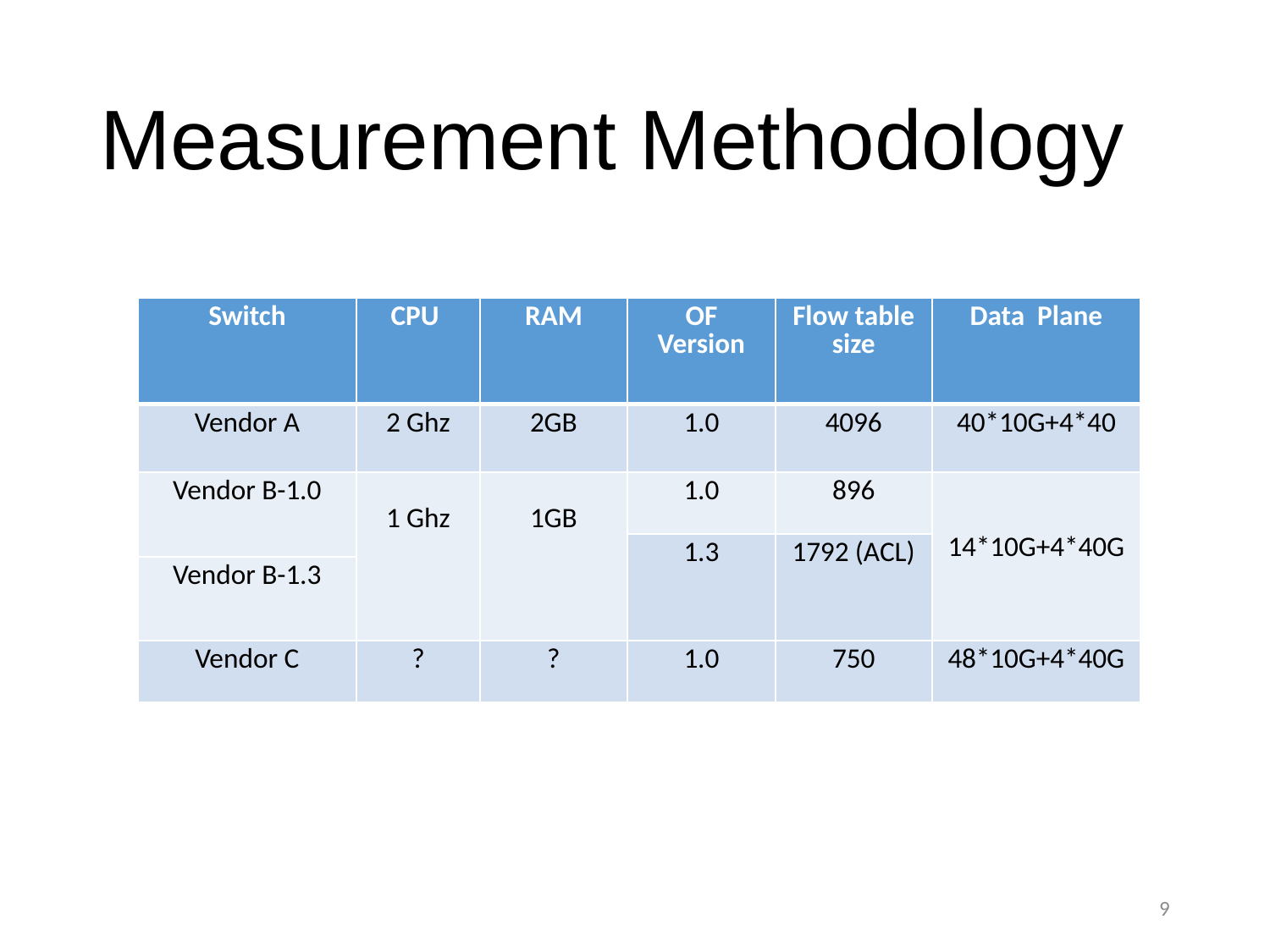

# Measurement Methodology
| Switch | CPU | RAM | OF Version | Flow table size | Data Plane |
| --- | --- | --- | --- | --- | --- |
| Vendor A | 2 Ghz | 2GB | 1.0 | 4096 | 40\*10G+4\*40 |
| Vendor B-1.0 | 1 Ghz | 1GB | 1.0 | 896 | 14\*10G+4\*40G |
|  |  |  | 1.3 | 1792 (ACL) |  |
| Vendor B-1.3 |  |  |  |  |  |
| Vendor C | ? | ? | 1.0 | 750 | 48\*10G+4\*40G |
9